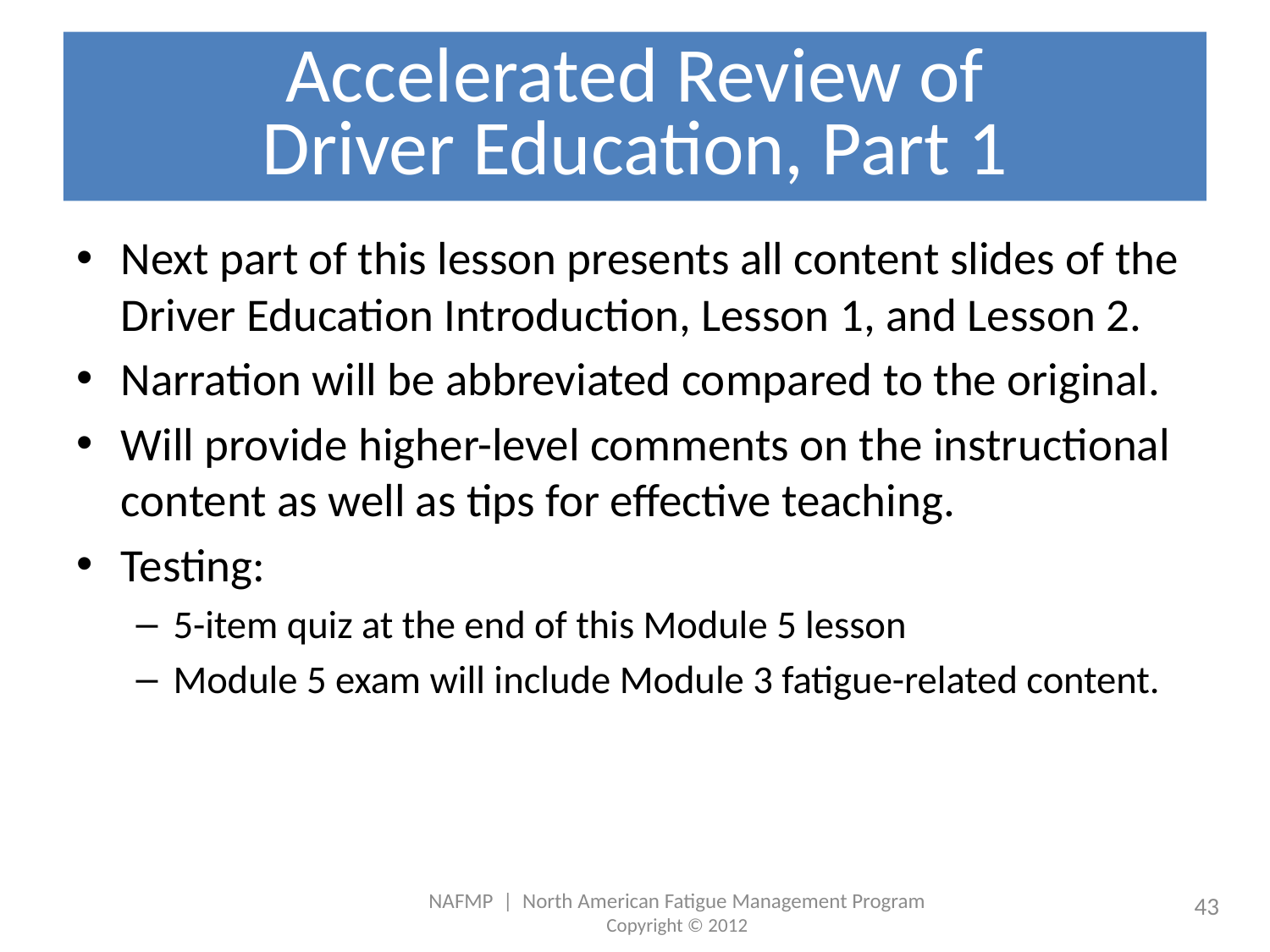

# Accelerated Review of Driver Education, Part 1
Next part of this lesson presents all content slides of the Driver Education Introduction, Lesson 1, and Lesson 2.
Narration will be abbreviated compared to the original.
Will provide higher-level comments on the instructional content as well as tips for effective teaching.
Testing:
5-item quiz at the end of this Module 5 lesson
Module 5 exam will include Module 3 fatigue-related content.